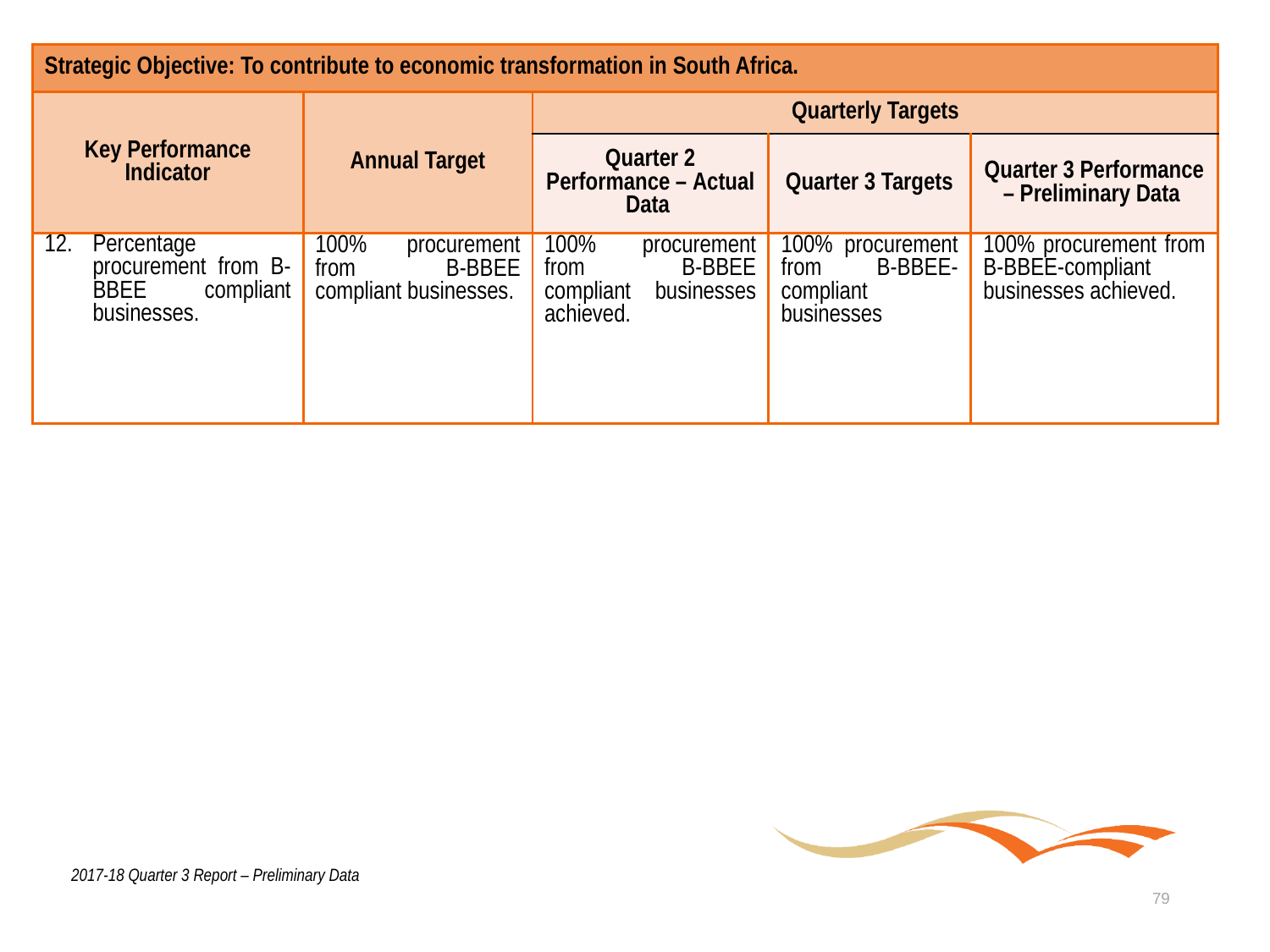

| Strategic Objective: To contribute to economic transformation in South Africa. |  |  |  |  |
| --- | --- | --- | --- | --- |
| Key Performance Indicator | Annual Target | Quarterly Targets |  |  |
|  |  | Quarter 2 Performance – Actual Data | Quarter 3 Targets | Quarter 3 Performance – Preliminary Data |
| Percentage procurement from B-BBEE compliant businesses. | 100% procurement from B-BBEE compliant businesses. | 100% procurement from B-BBEE compliant businesses achieved. | 100% procurement from B-BBEE-compliant businesses | 100% procurement from B-BBEE-compliant businesses achieved. |
2017-18 Quarter 3 Report – Preliminary Data
79